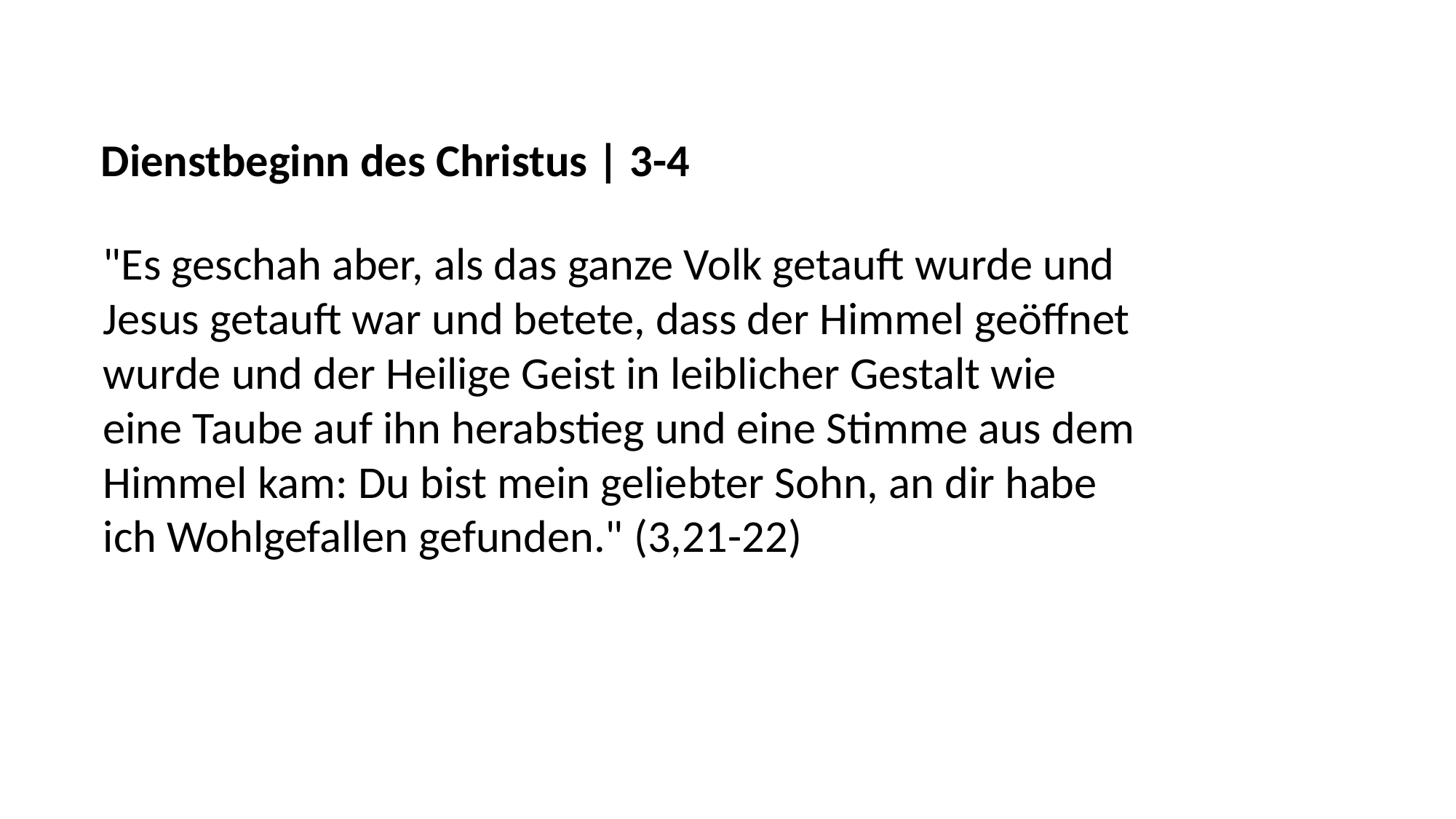

Dienstbeginn des Christus | 3-4
"Es geschah aber, als das ganze Volk getauft wurde und
Jesus getauft war und betete, dass der Himmel geöffnet
wurde und der Heilige Geist in leiblicher Gestalt wie
eine Taube auf ihn herabstieg und eine Stimme aus dem
Himmel kam: Du bist mein geliebter Sohn, an dir habe
ich Wohlgefallen gefunden." (3,21-22)